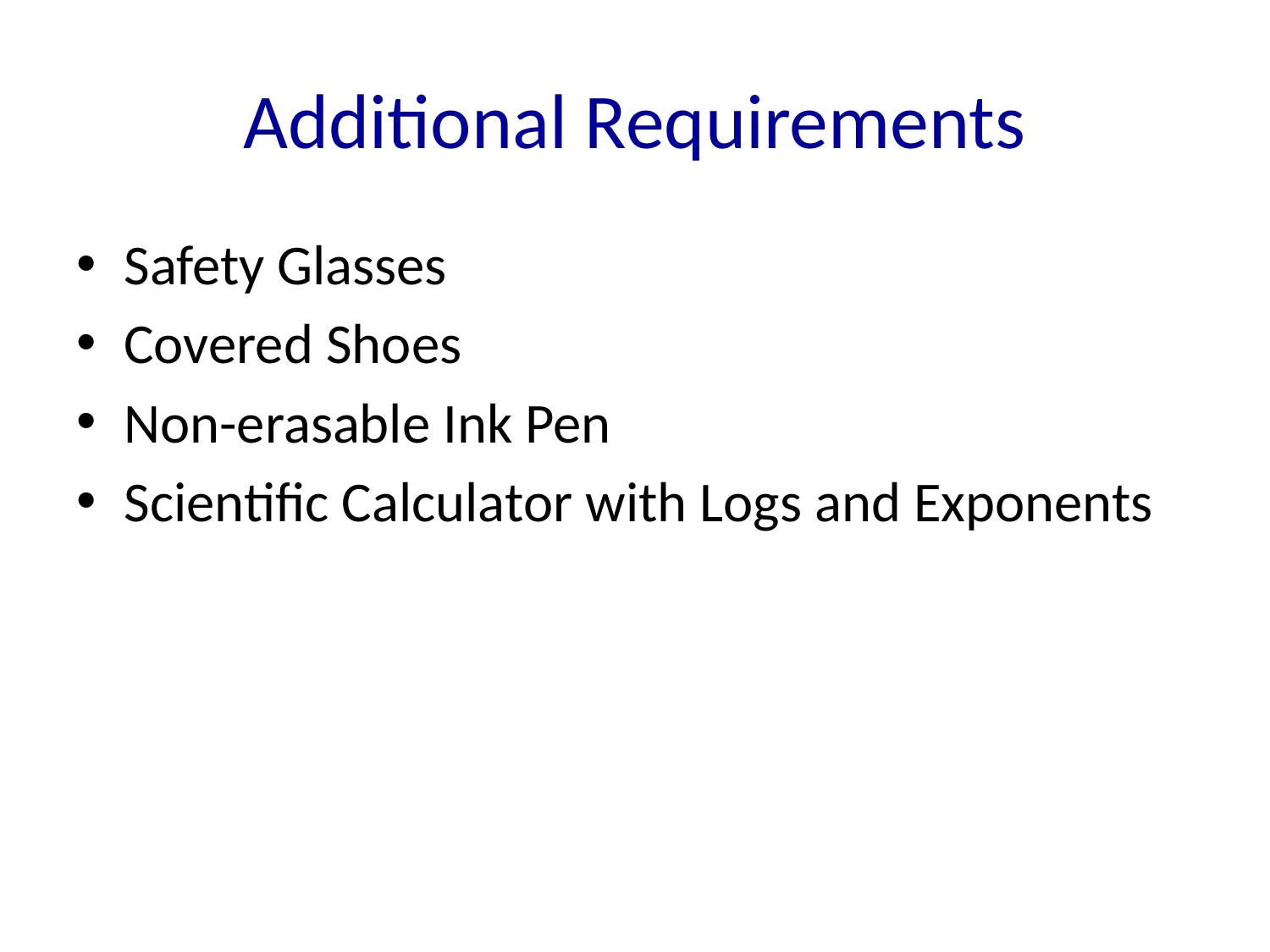

# Additional Requirements
Safety Glasses
Covered Shoes
Non-erasable Ink Pen
Scientific Calculator with Logs and Exponents